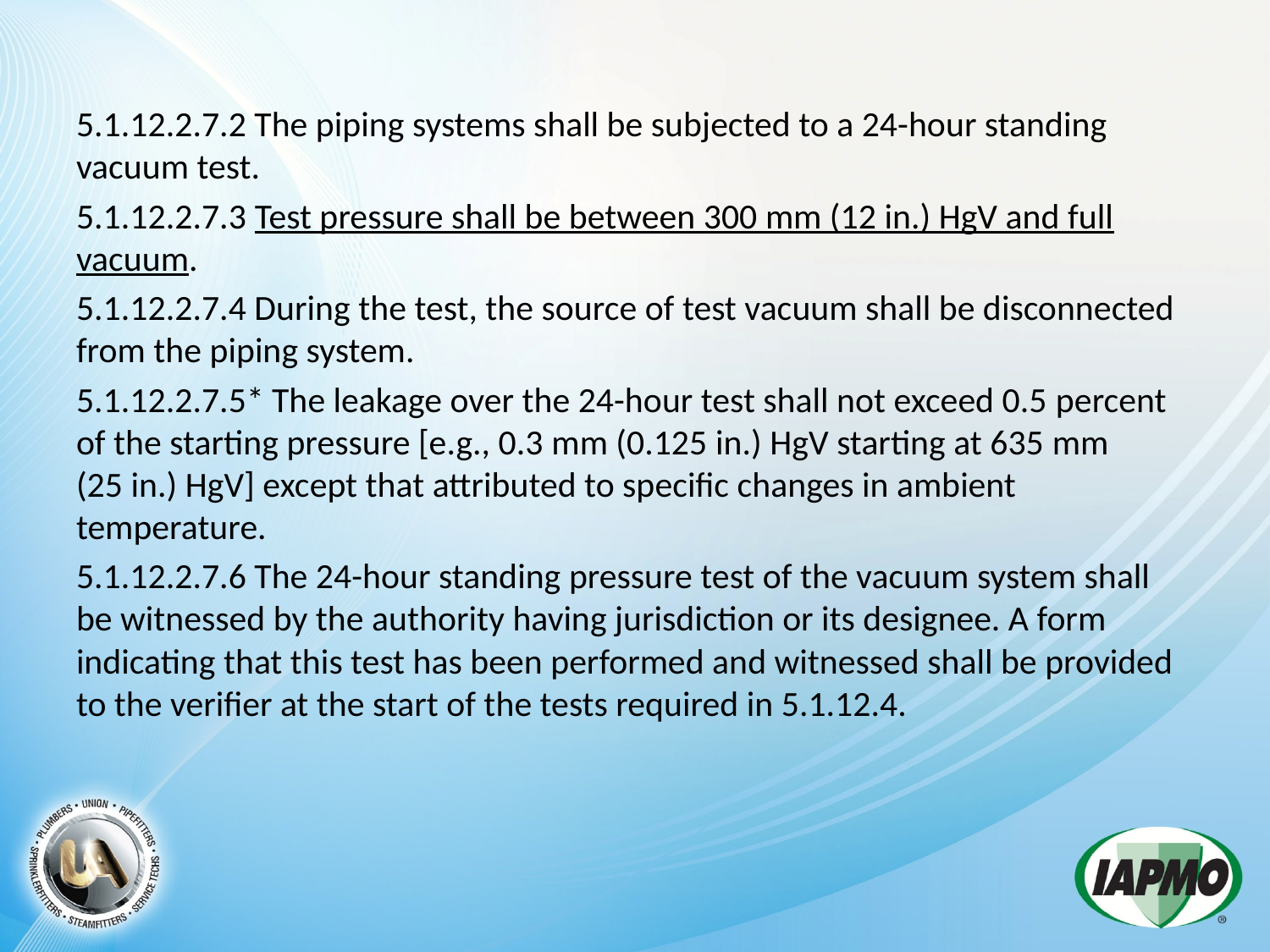

5.1.12.2.7.2 The piping systems shall be subjected to a 24-hour standing vacuum test.
5.1.12.2.7.3 Test pressure shall be between 300 mm (12 in.) HgV and full vacuum.
5.1.12.2.7.4 During the test, the source of test vacuum shall be disconnected from the piping system.
5.1.12.2.7.5* The leakage over the 24-hour test shall not exceed 0.5 percent of the starting pressure [e.g., 0.3 mm (0.125 in.) HgV starting at 635 mm (25 in.) HgV] except that attributed to specific changes in ambient temperature.
5.1.12.2.7.6 The 24-hour standing pressure test of the vacuum system shall be witnessed by the authority having jurisdiction or its designee. A form indicating that this test has been performed and witnessed shall be provided to the verifier at the start of the tests required in 5.1.12.4.